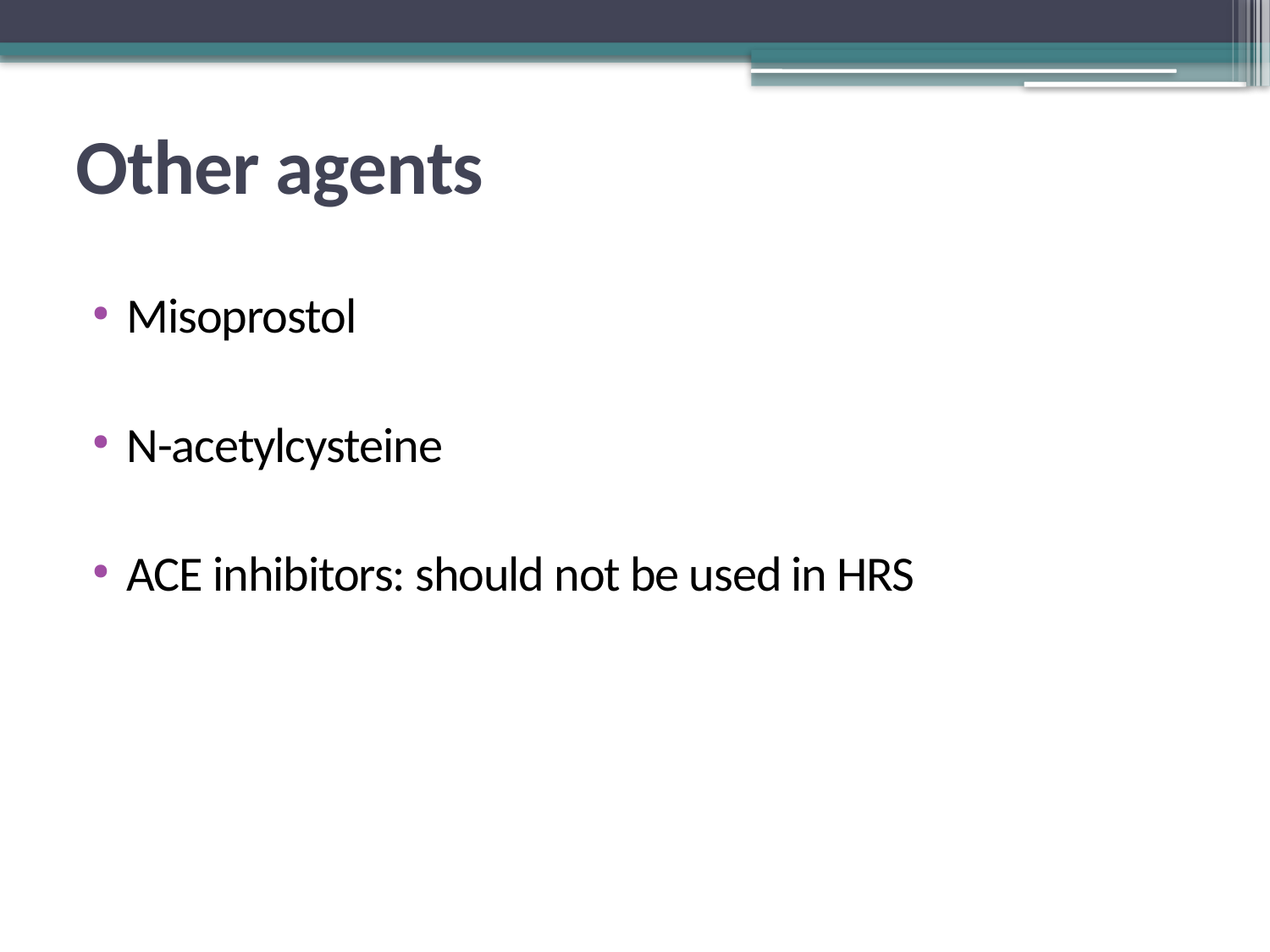

# Other agents
Misoprostol

N-acetylcysteine

ACE inhibitors: should not be used in HRS